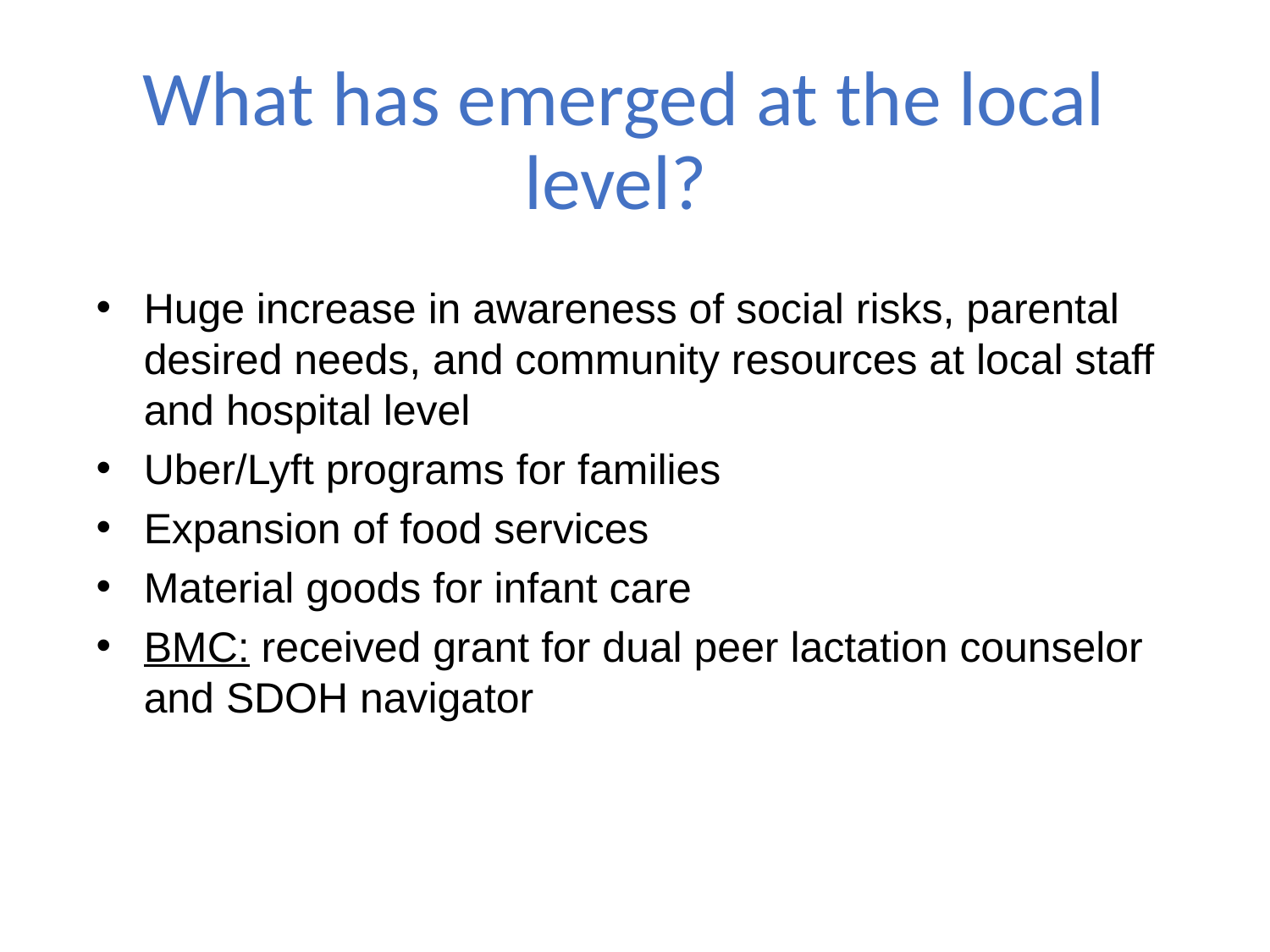

# What has emerged at the local level?
Huge increase in awareness of social risks, parental desired needs, and community resources at local staff and hospital level
Uber/Lyft programs for families
Expansion of food services
Material goods for infant care
BMC: received grant for dual peer lactation counselor and SDOH navigator